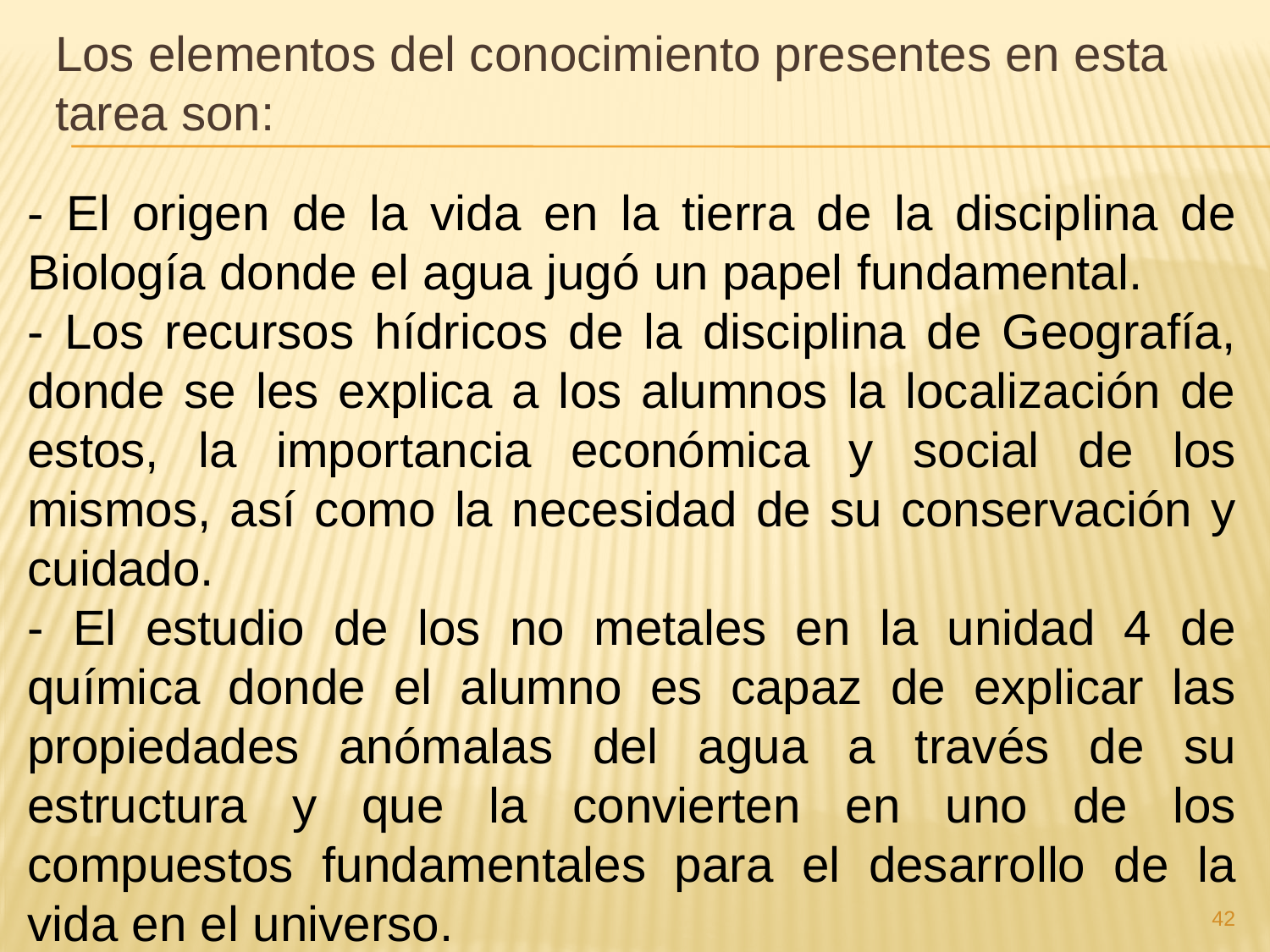

Los elementos del conocimiento presentes en esta tarea son:
- El origen de la vida en la tierra de la disciplina de Biología donde el agua jugó un papel fundamental.
- Los recursos hídricos de la disciplina de Geografía, donde se les explica a los alumnos la localización de estos, la importancia económica y social de los mismos, así como la necesidad de su conservación y cuidado.
- El estudio de los no metales en la unidad 4 de química donde el alumno es capaz de explicar las propiedades anómalas del agua a través de su estructura y que la convierten en uno de los compuestos fundamentales para el desarrollo de la vida en el universo.
42